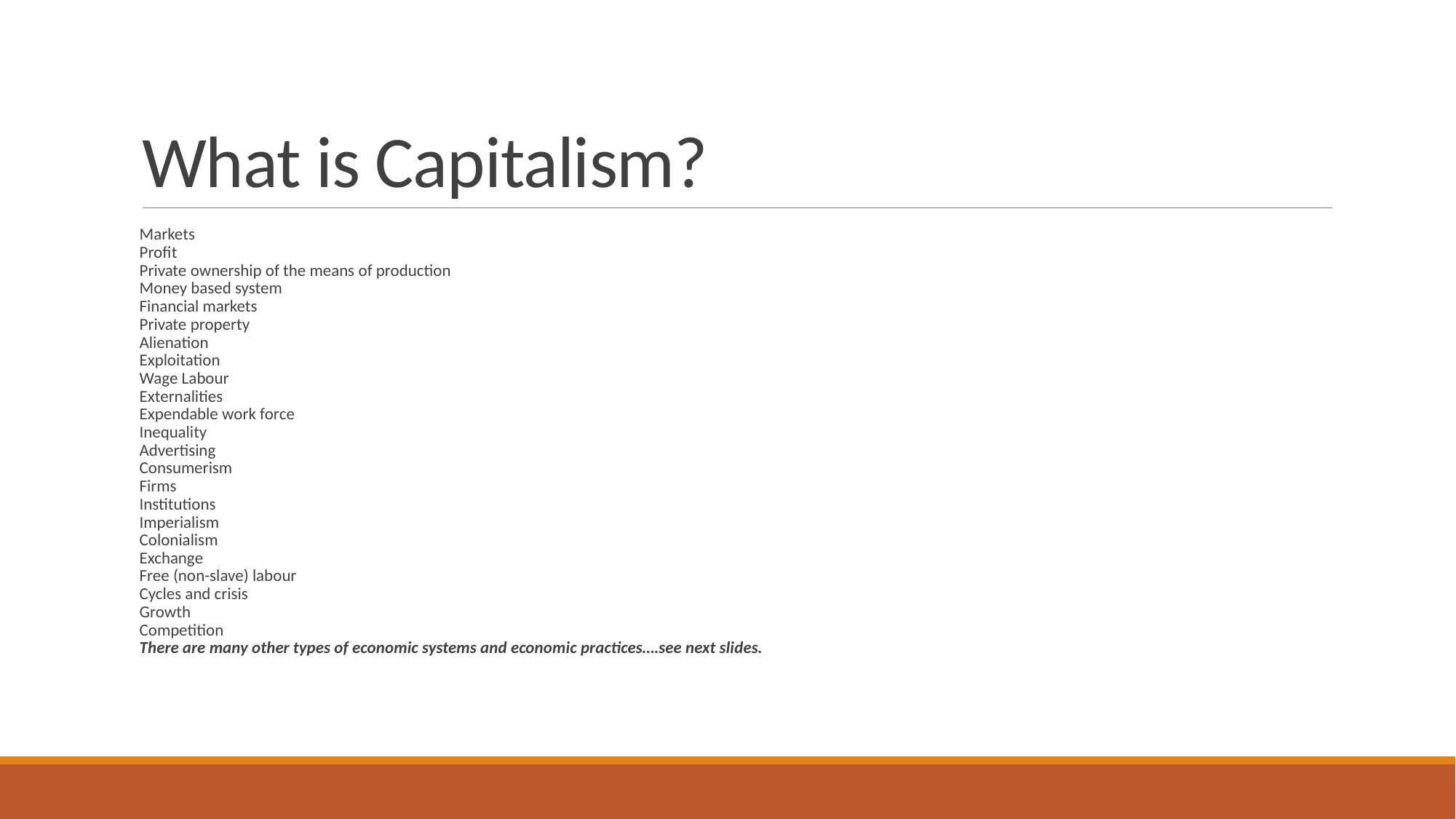

# What is Capitalism?
Markets
Profit
Private ownership of the means of production
Money based system
Financial markets
Private property
Alienation
Exploitation
Wage Labour
Externalities
Expendable work force
Inequality
Advertising
Consumerism
Firms
Institutions
Imperialism
Colonialism
Exchange
Free (non-slave) labour
Cycles and crisis
Growth
Competition
There are many other types of economic systems and economic practices….see next slides.